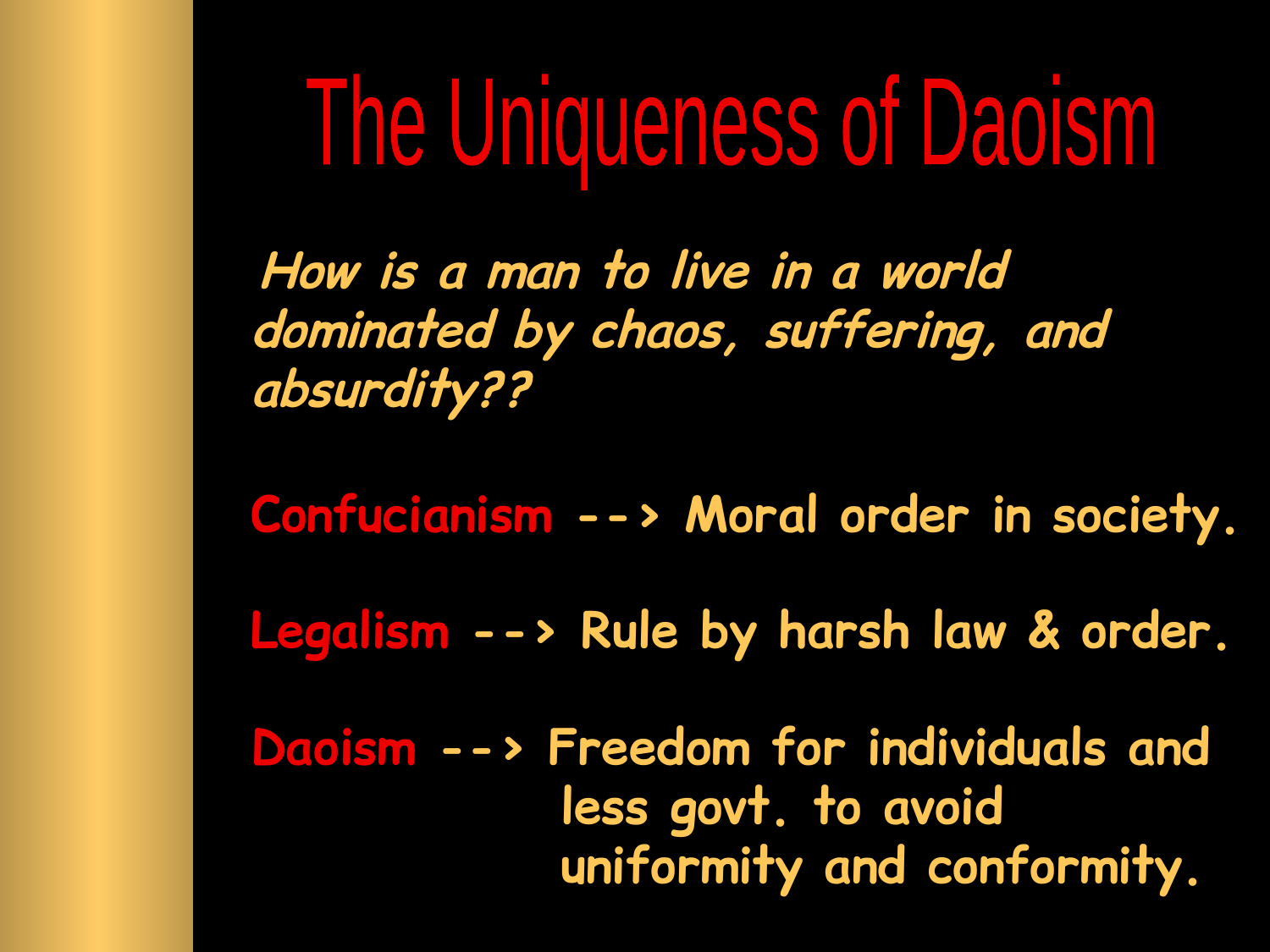

The Uniqueness of Daoism
   How is a man to live in a world dominated by chaos, suffering, and absurdity??
  Confucianism --> Moral order in society.
  Legalism --> Rule by harsh law & order.
  Daoism --> Freedom for individuals and
              less govt. to avoid
              uniformity and conformity.